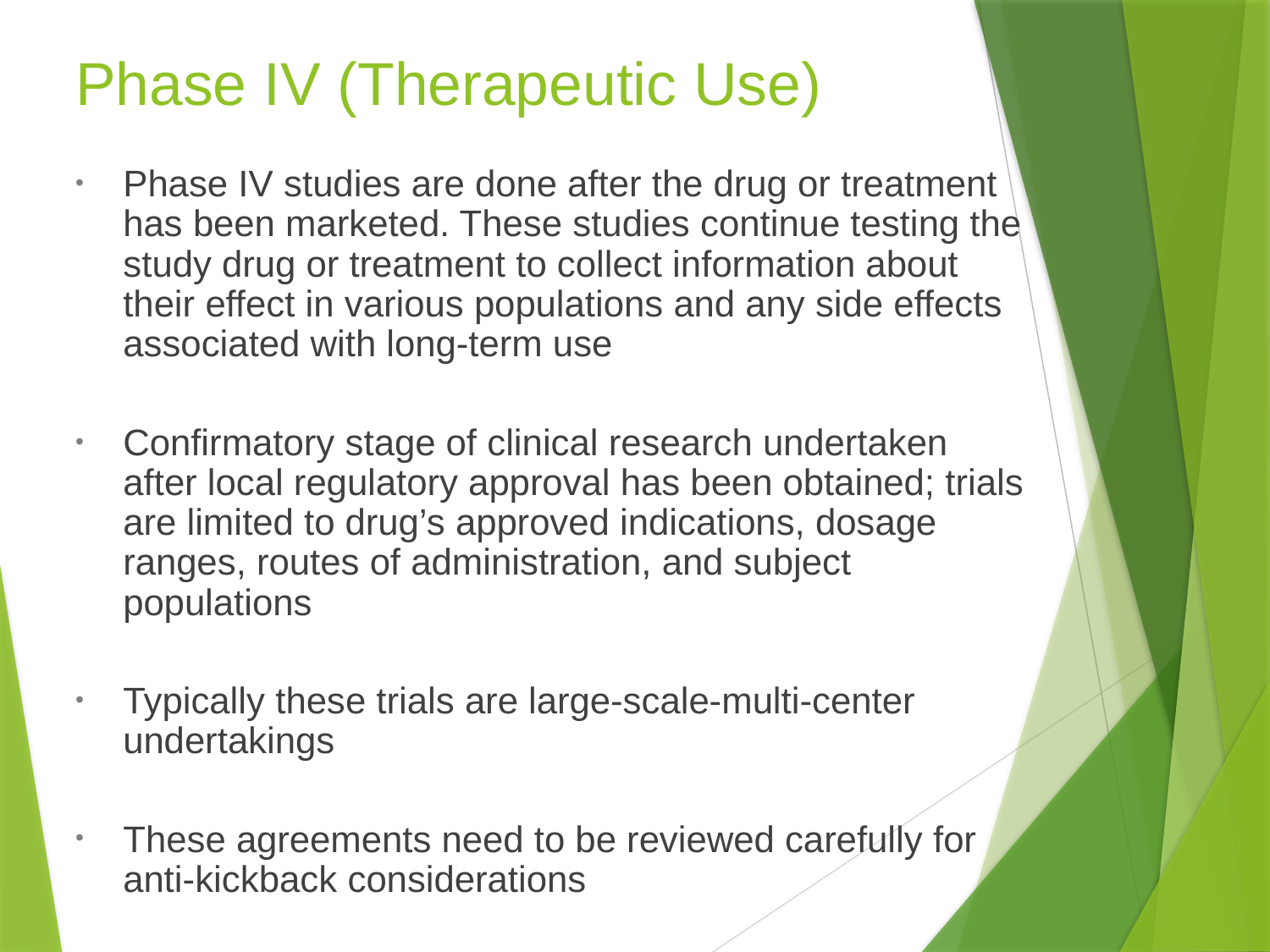

Phase IV (Therapeutic Use)
Phase IV studies are done after the drug or treatment has been marketed. These studies continue testing the study drug or treatment to collect information about their effect in various populations and any side effects associated with long-term use

Confirmatory stage of clinical research undertaken after local regulatory approval has been obtained; trials are limited to drug’s approved indications, dosage ranges, routes of administration, and subject populations

Typically these trials are large-scale-multi-center undertakings

These agreements need to be reviewed carefully for anti-kickback considerations